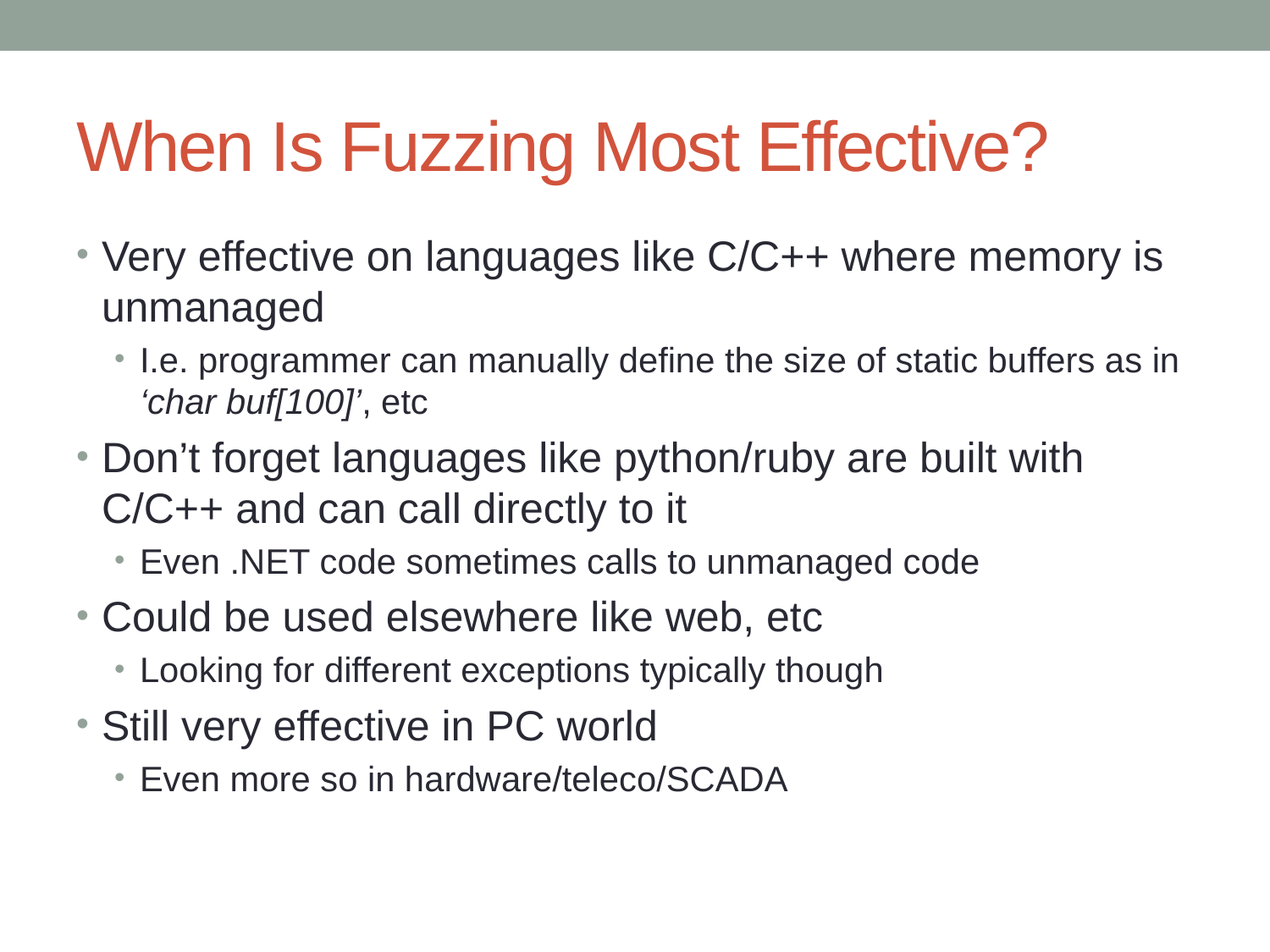

# When Is Fuzzing Most Effective?
Very effective on languages like C/C++ where memory is unmanaged
I.e. programmer can manually define the size of static buffers as in ‘char buf[100]’, etc
Don’t forget languages like python/ruby are built with C/C++ and can call directly to it
Even .NET code sometimes calls to unmanaged code
Could be used elsewhere like web, etc
Looking for different exceptions typically though
Still very effective in PC world
Even more so in hardware/teleco/SCADA